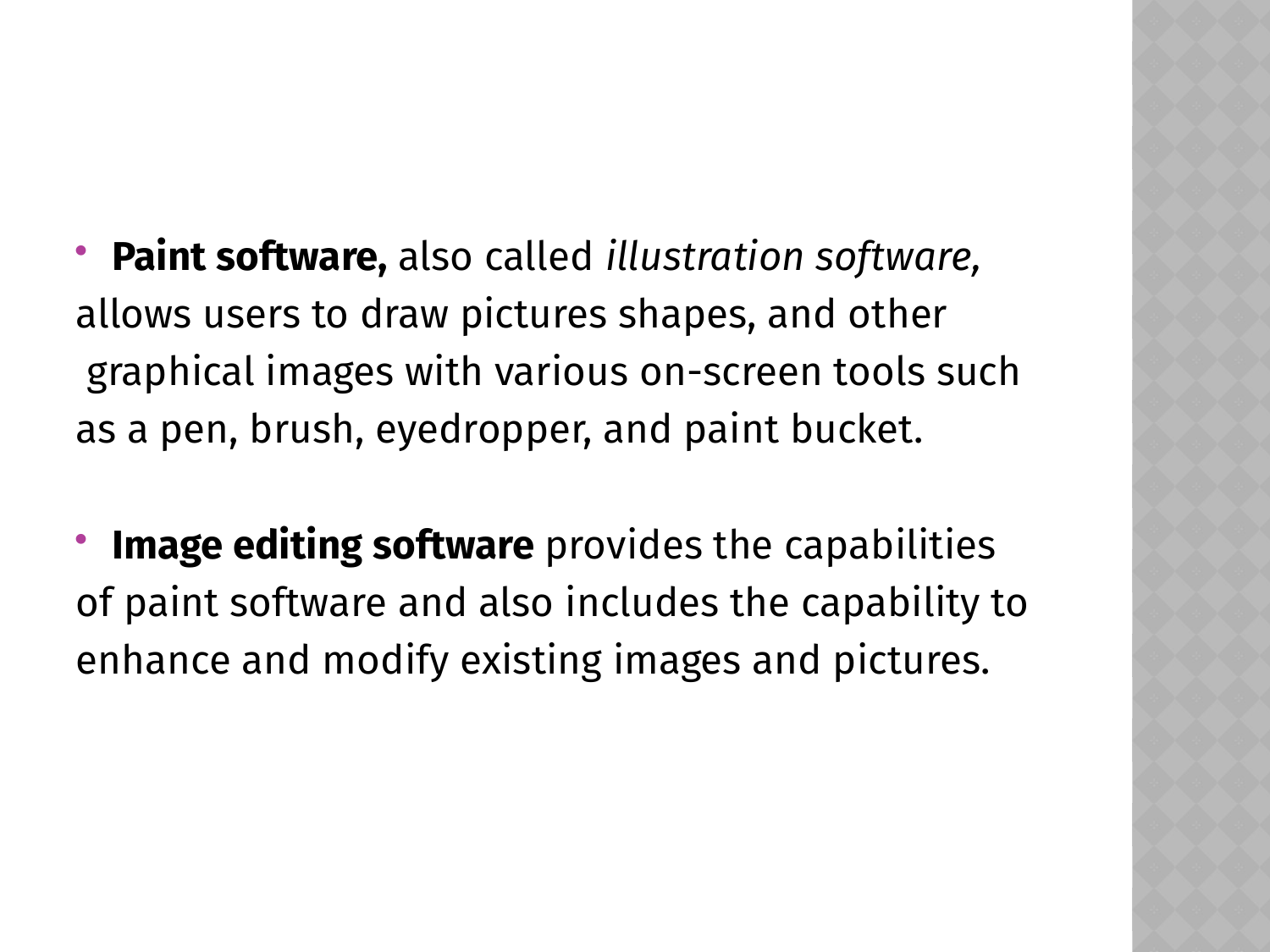

Paint software, also called illustration software,
allows users to draw pictures shapes, and other
 graphical images with various on-screen tools such
as a pen, brush, eyedropper, and paint bucket.

Image editing software provides the capabilities
of paint software and also includes the capability to
enhance and modify existing images and pictures.